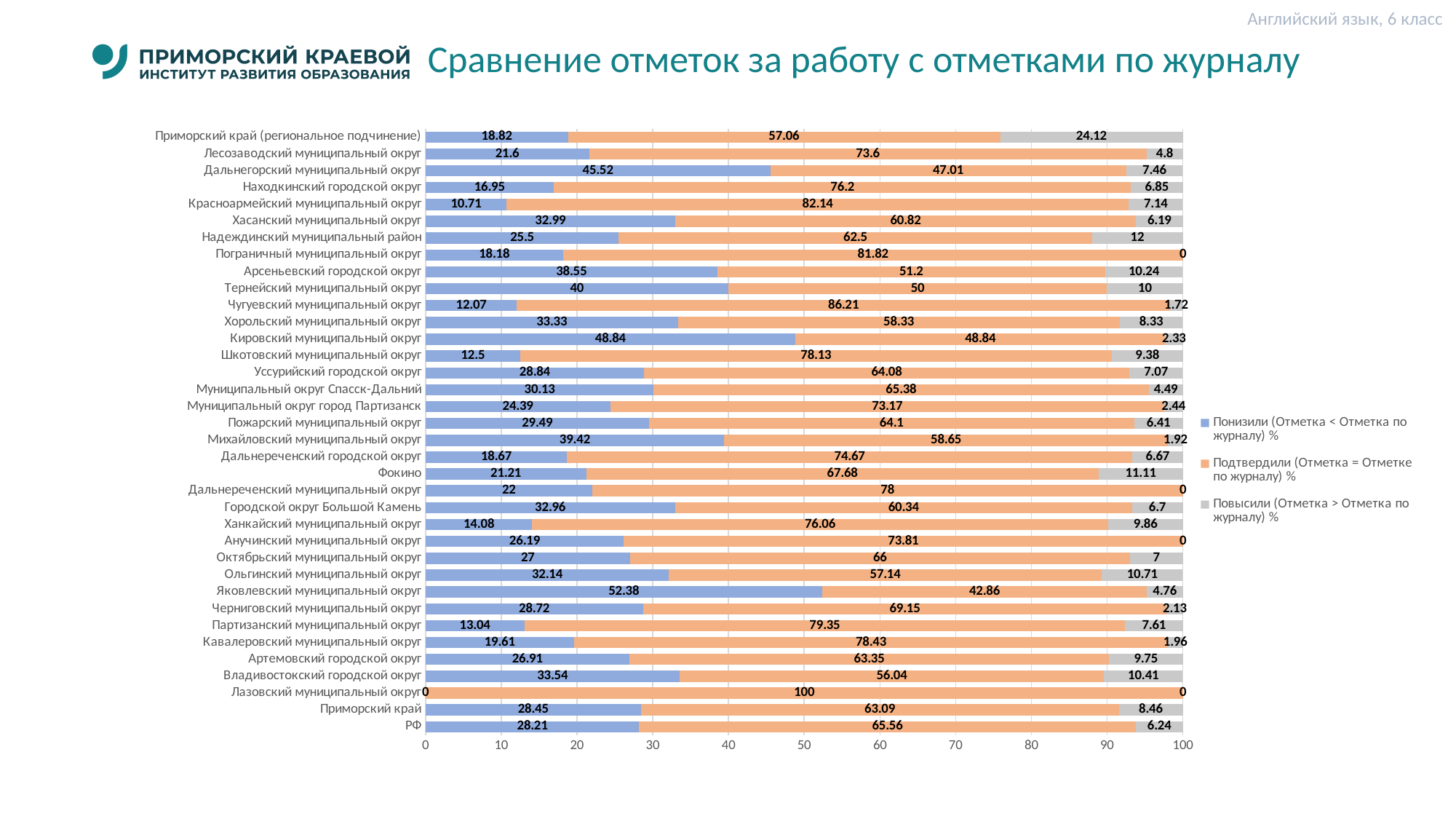

Английский язык, 6 класс
# Сравнение отметок за работу с отметками по журналу

### Chart

| Category | Понизили (Отметка < Отметка по журналу) % | Подтвердили (Отметка = Отметке по журналу) % | Повысили (Отметка > Отметка по журналу) % |
|---|---|---|---|
| РФ | 28.21 | 65.56 | 6.24 |
| Приморский край | 28.45 | 63.09 | 8.46 |
| Лазовский муниципальный округ | 0.0 | 100.0 | 0.0 |
| Владивостокский городской округ | 33.54 | 56.04 | 10.41 |
| Артемовский городской округ | 26.91 | 63.35 | 9.75 |
| Кавалеровский муниципальный округ | 19.61 | 78.43 | 1.96 |
| Партизанский муниципальный округ | 13.04 | 79.35 | 7.61 |
| Черниговский муниципальный округ | 28.72 | 69.15 | 2.13 |
| Яковлевский муниципальный округ | 52.38 | 42.86 | 4.76 |
| Ольгинский муниципальный округ | 32.14 | 57.14 | 10.71 |
| Октябрьский муниципальный округ | 27.0 | 66.0 | 7.0 |
| Анучинский муниципальный округ | 26.19 | 73.81 | 0.0 |
| Ханкайский муниципальный округ | 14.08 | 76.06 | 9.86 |
| Городской округ Большой Камень | 32.96 | 60.34 | 6.7 |
| Дальнереченский муниципальный округ | 22.0 | 78.0 | 0.0 |
| Фокино | 21.21 | 67.68 | 11.11 |
| Дальнереченский городской округ | 18.67 | 74.67 | 6.67 |
| Михайловский муниципальный округ | 39.42 | 58.65 | 1.92 |
| Пожарский муниципальный округ | 29.49 | 64.1 | 6.41 |
| Муниципальный округ город Партизанск | 24.39 | 73.17 | 2.44 |
| Муниципальный округ Спасск-Дальний | 30.13 | 65.38 | 4.49 |
| Уссурийский городской округ | 28.84 | 64.08 | 7.07 |
| Шкотовский муниципальный округ | 12.5 | 78.13 | 9.38 |
| Кировский муниципальный округ | 48.84 | 48.84 | 2.33 |
| Хорольский муниципальный округ | 33.33 | 58.33 | 8.33 |
| Чугуевский муниципальный округ | 12.07 | 86.21 | 1.72 |
| Тернейский муниципальный округ | 40.0 | 50.0 | 10.0 |
| Арсеньевский городской округ | 38.55 | 51.2 | 10.24 |
| Пограничный муниципальный округ | 18.18 | 81.82 | 0.0 |
| Надеждинский муниципальный район | 25.5 | 62.5 | 12.0 |
| Хасанский муниципальный округ | 32.99 | 60.82 | 6.19 |
| Красноармейский муниципальный округ | 10.71 | 82.14 | 7.14 |
| Находкинский городской округ | 16.95 | 76.2 | 6.85 |
| Дальнегорский муниципальный округ | 45.52 | 47.01 | 7.46 |
| Лесозаводский муниципальный округ | 21.6 | 73.6 | 4.8 |
| Приморский край (региональное подчинение) | 18.82 | 57.06 | 24.12 |